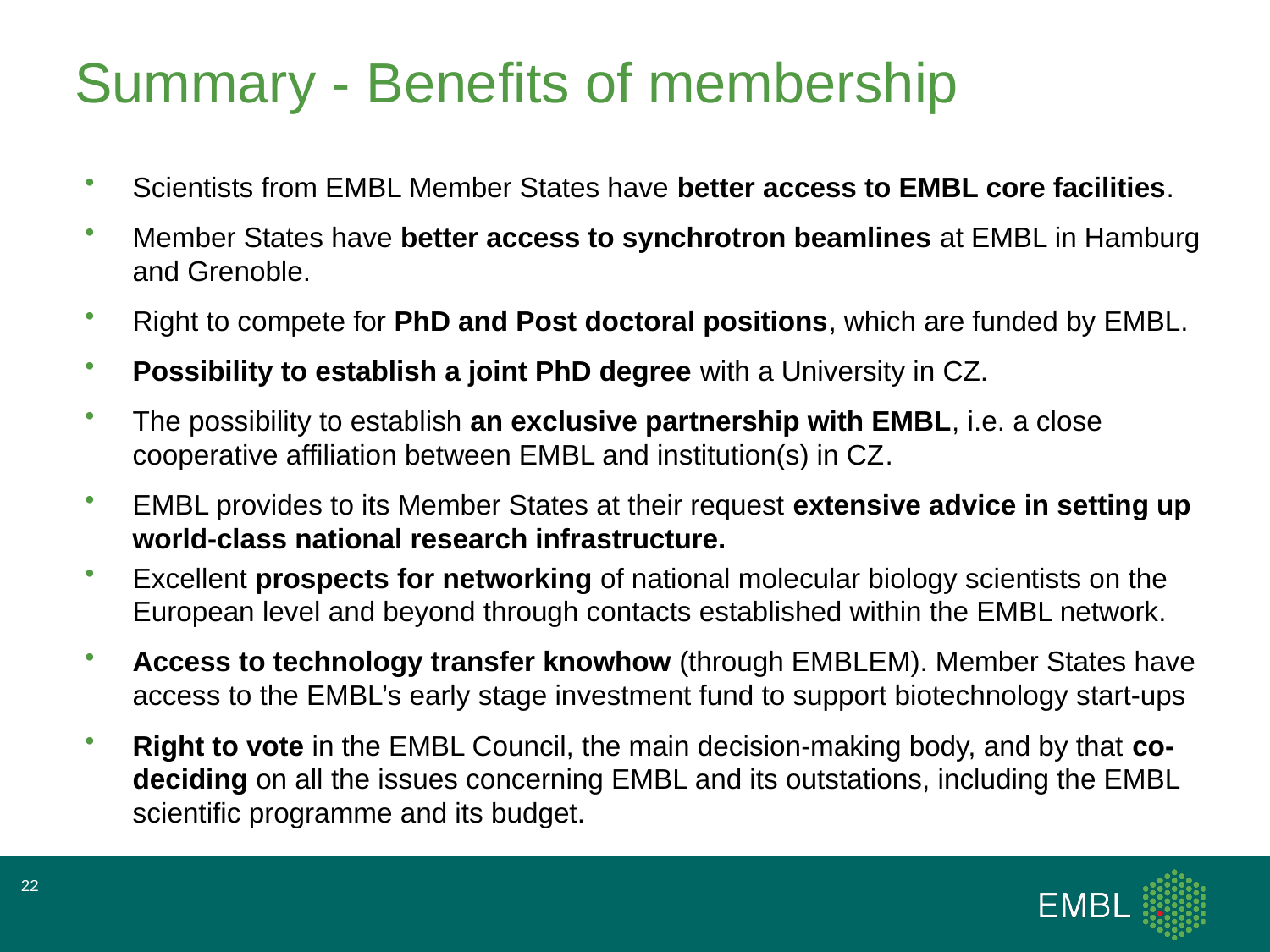

# Summary - Benefits of membership
Scientists from EMBL Member States have better access to EMBL core facilities.
Member States have better access to synchrotron beamlines at EMBL in Hamburg and Grenoble.
Right to compete for PhD and Post doctoral positions, which are funded by EMBL.
Possibility to establish a joint PhD degree with a University in CZ.
The possibility to establish an exclusive partnership with EMBL, i.e. a close cooperative affiliation between EMBL and institution(s) in CZ.
EMBL provides to its Member States at their request extensive advice in setting up world-class national research infrastructure.
Excellent prospects for networking of national molecular biology scientists on the European level and beyond through contacts established within the EMBL network.
Access to technology transfer knowhow (through EMBLEM). Member States have access to the EMBL’s early stage investment fund to support biotechnology start-ups
Right to vote in the EMBL Council, the main decision-making body, and by that co-deciding on all the issues concerning EMBL and its outstations, including the EMBL scientific programme and its budget.

22